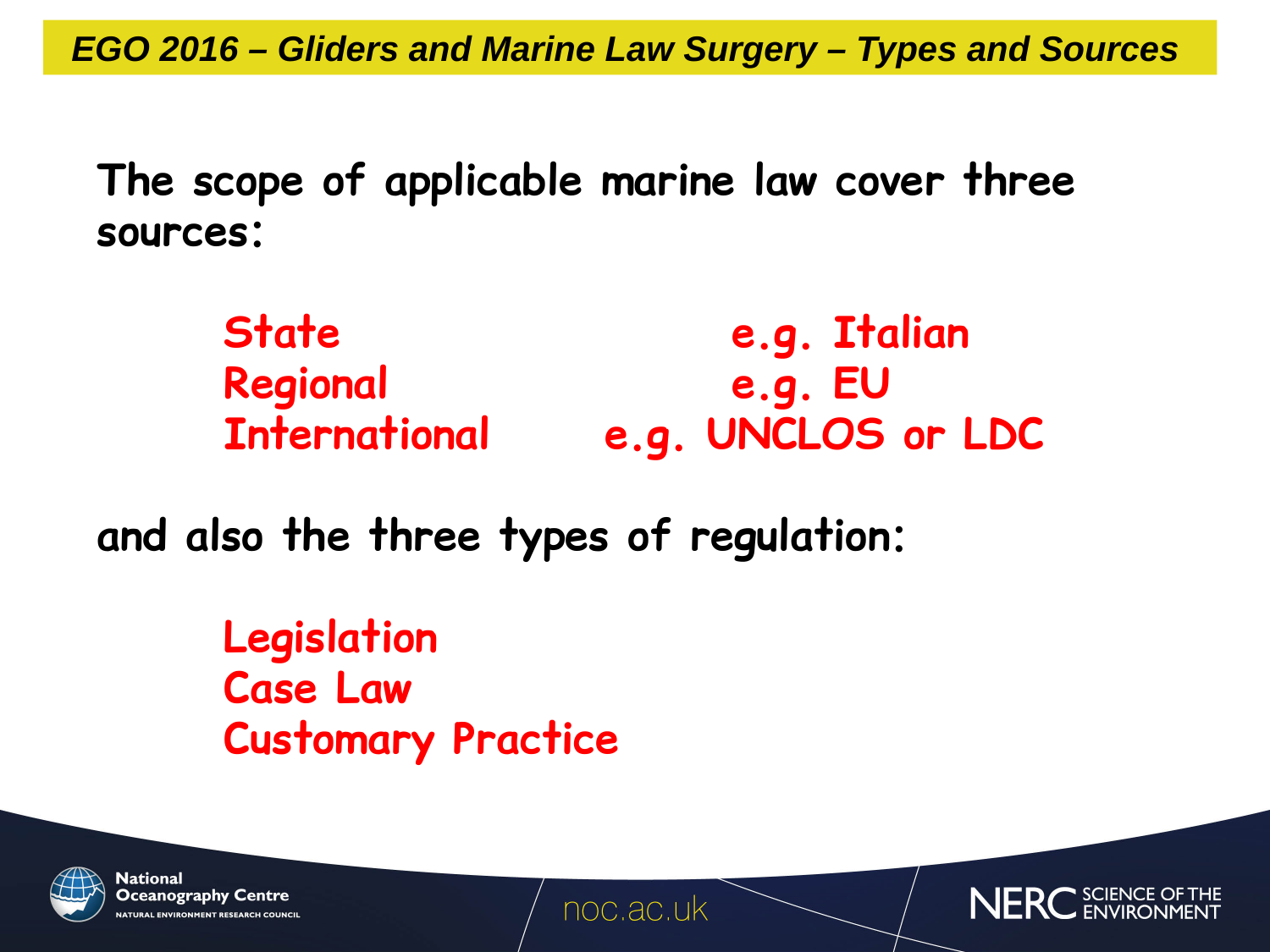

EGO 2016 – Gliders and Marine Law Surgery – Types and Sources
The scope of applicable marine law cover three sources:

	State				e.g. Italian
	Regional			e.g. EU
	International	e.g. UNCLOS or LDC

and also the three types of regulation:

	Legislation
	Case Law
	Customary Practice